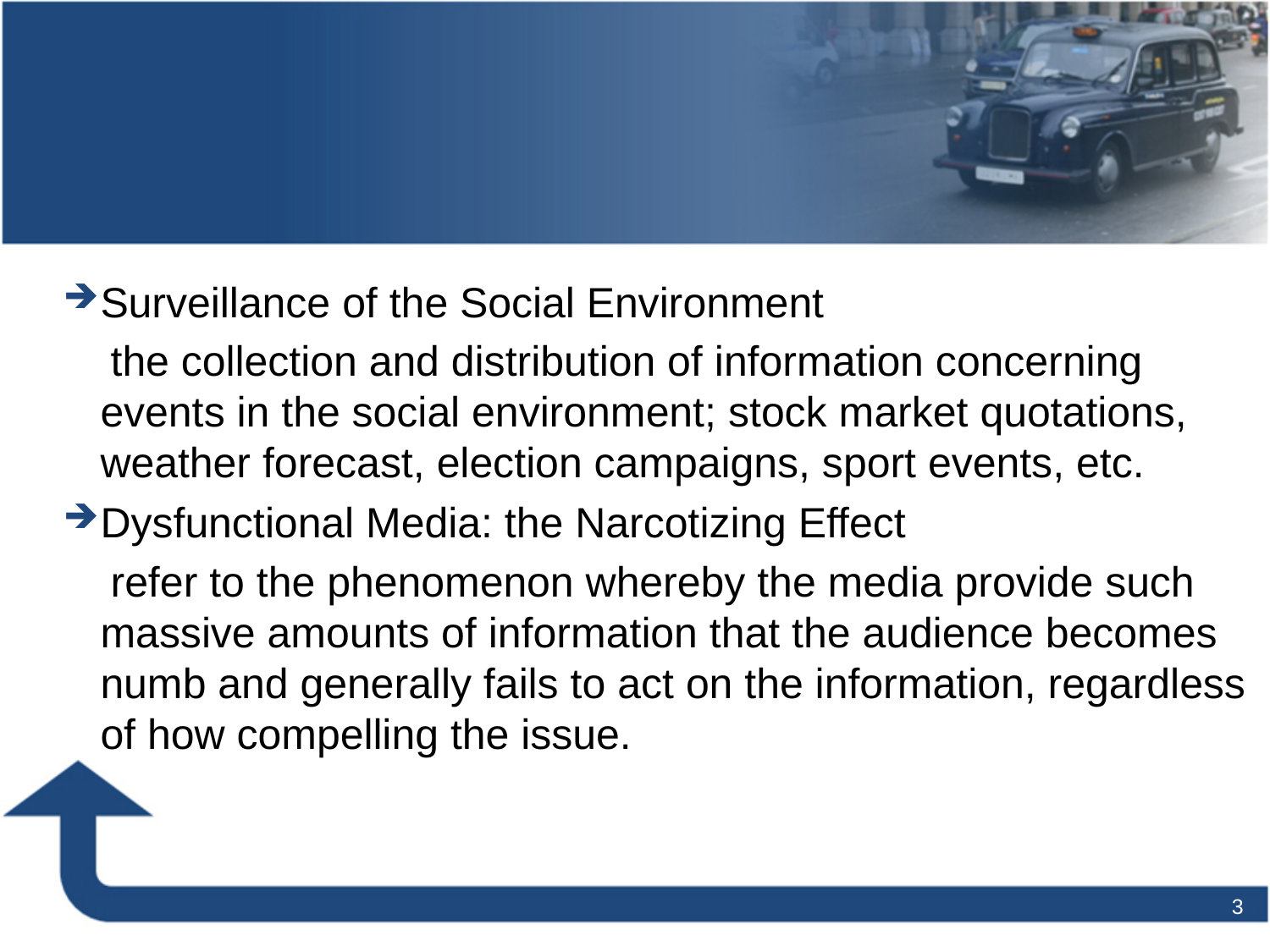

#
Surveillance of the Social Environment
    the collection and distribution of information concerning events in the social environment; stock market quotations, weather forecast, election campaigns, sport events, etc.
Dysfunctional Media: the Narcotizing Effect
    refer to the phenomenon whereby the media provide such massive amounts of information that the audience becomes numb and generally fails to act on the information, regardless of how compelling the issue.
3